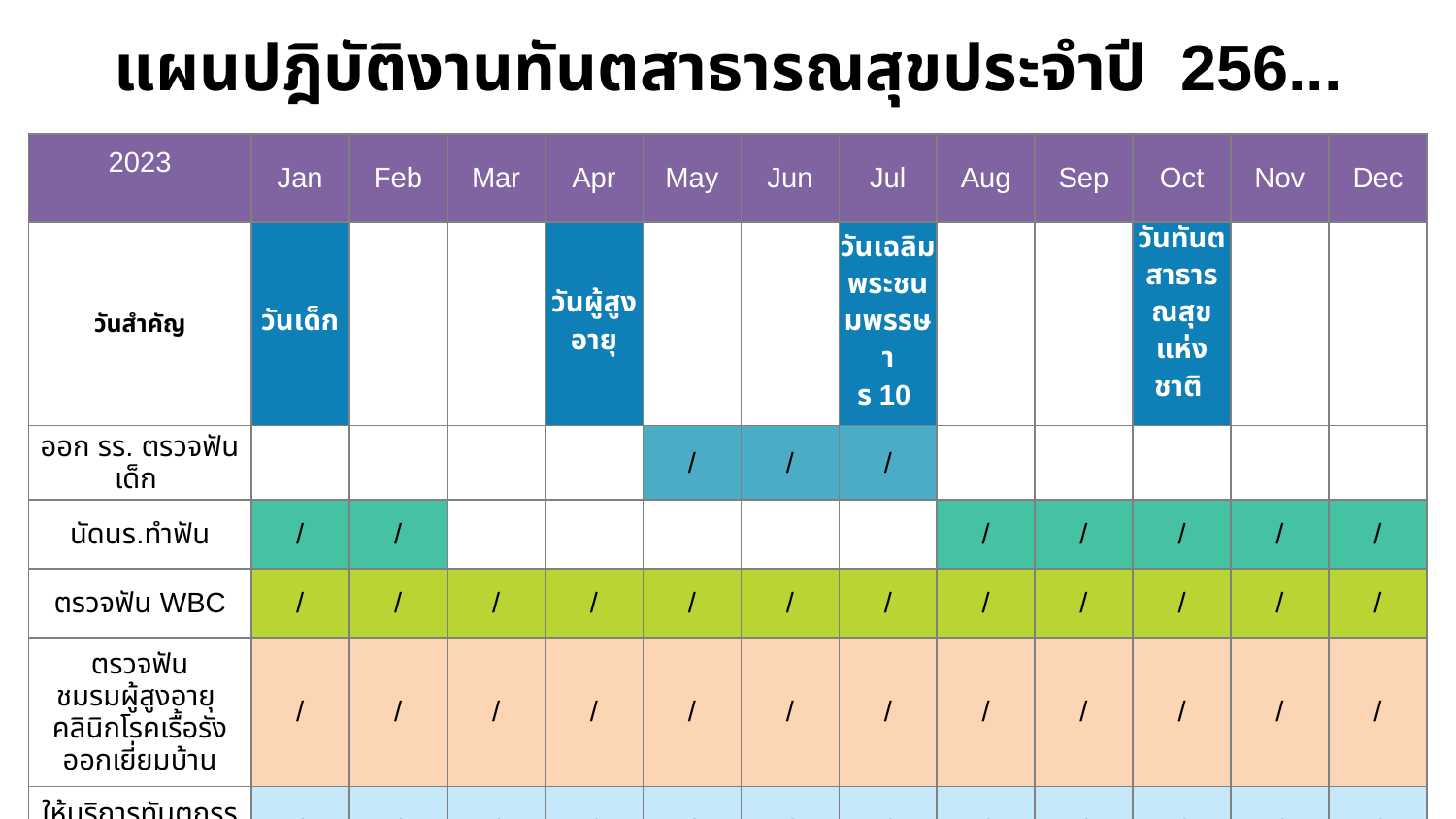

แผนปฎิบัติงานทันตสาธารณสุขประจำปี  256...
| 2023 | Jan | Feb | Mar | Apr | May | Jun | Jul | Aug | Sep | Oct | Nov | Dec |
| --- | --- | --- | --- | --- | --- | --- | --- | --- | --- | --- | --- | --- |
| วันสำคัญ | วันเด็ก |  |  | วันผู้สูงอายุ |  |  | วันเฉลิมพระชนมพรรษา ร 10 |  |  | วันทันตสาธารณสุขแห่งชาติ |  |  |
| ออก รร. ตรวจฟันเด็ก |  |  |  |  | / | / | / |  |  |  |  |  |
| นัดนร.ทำฟัน | / | / |  |  |  |  |  | / | / | / | / | / |
| ตรวจฟัน WBC | / | / | / | / | / | / | / | / | / | / | / | / |
| ตรวจฟัน ชมรมผู้สูงอายุ คลินิกโรคเรื้อรัง ออกเยี่ยมบ้าน | / | / | / | / | / | / | / | / | / | / | / | / |
| ให้บริการทันตกรรรม | / | / | / | / | / | / | / | / | / | / | / | / |